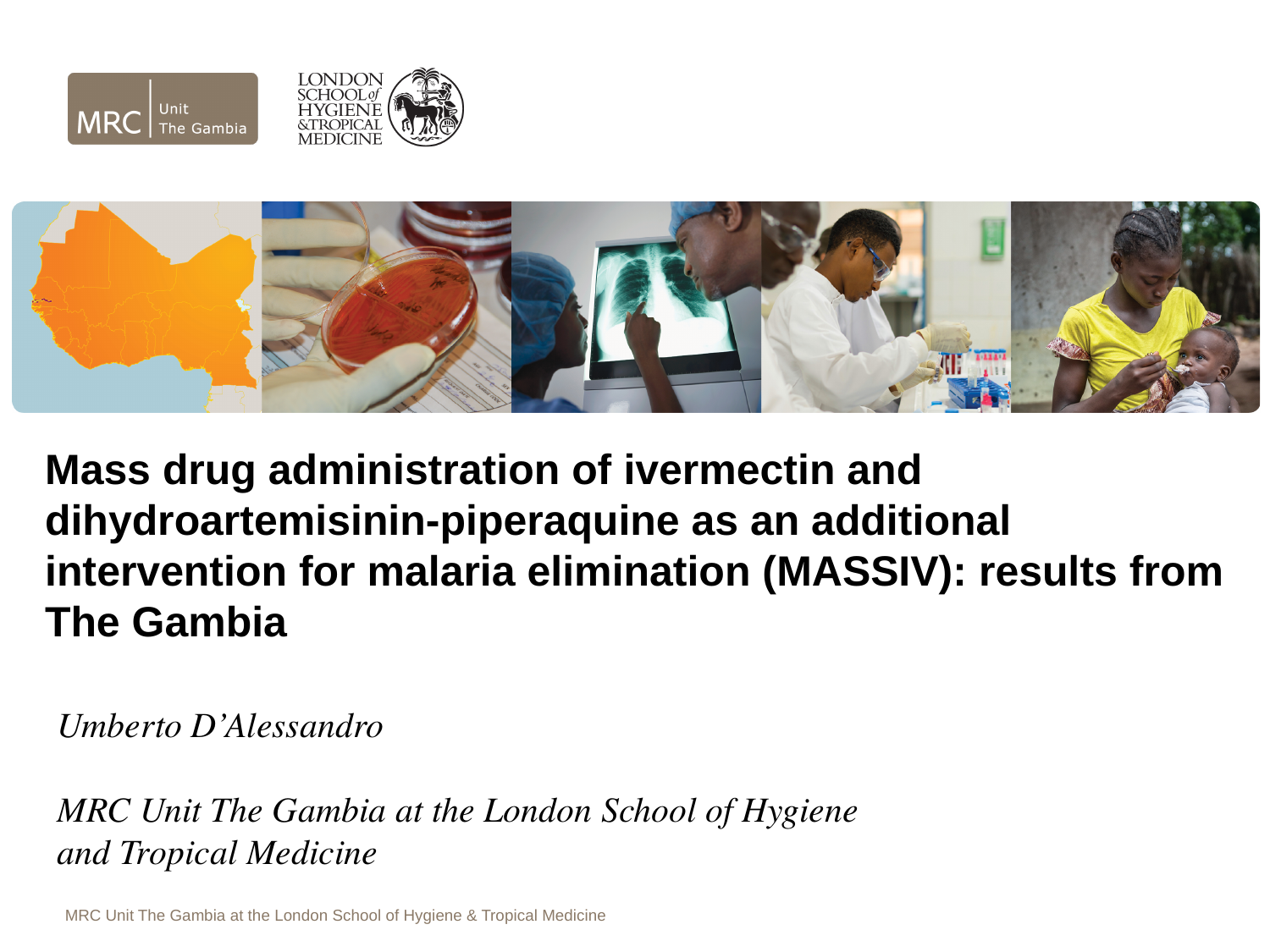

Mass drug administration of ivermectin and dihydroartemisinin-piperaquine as an additional intervention for malaria elimination (MASSIV): results from The Gambia

Umberto D’Alessandro

MRC Unit The Gambia at the London School of Hygiene and Tropical Medicine